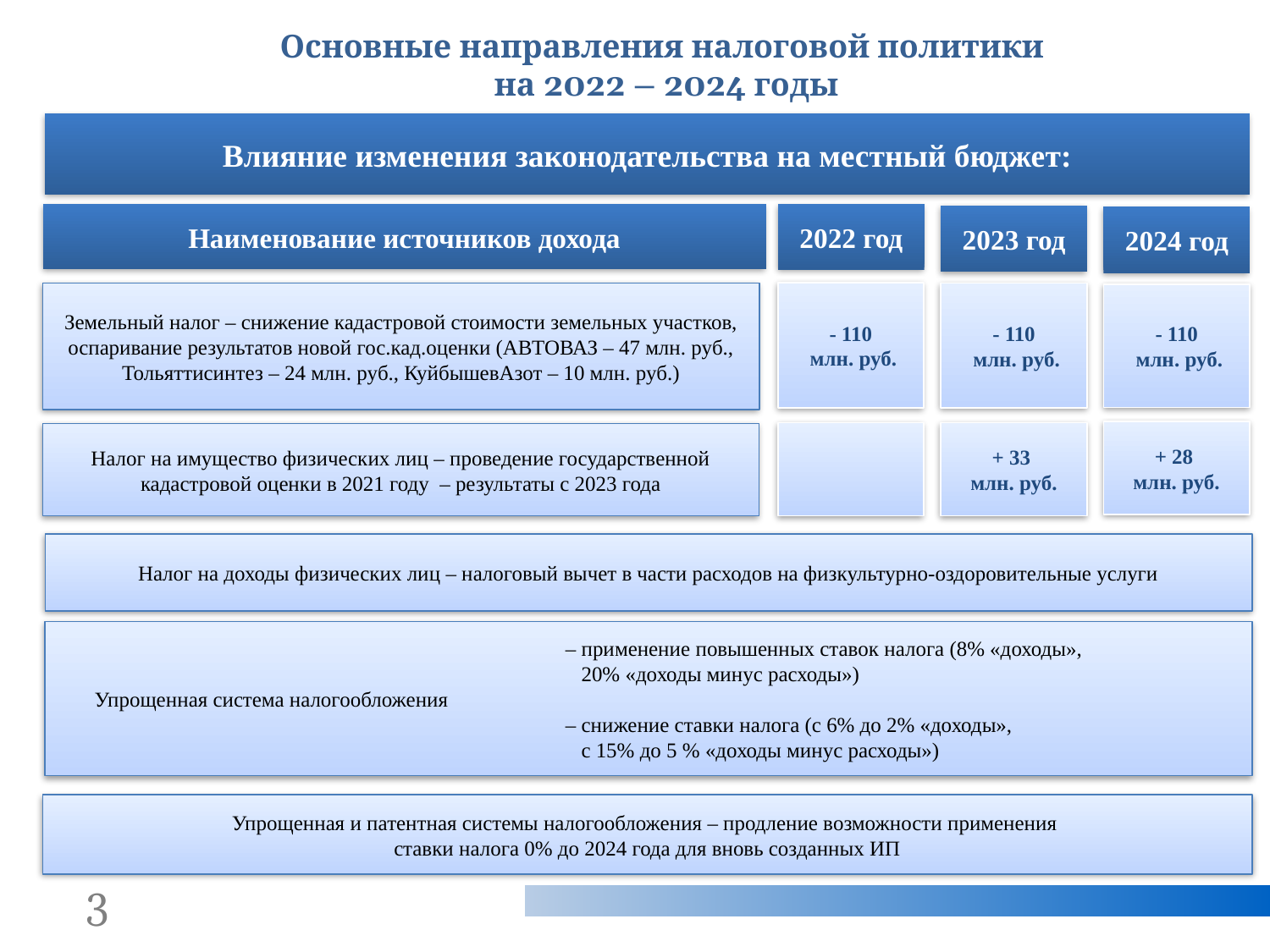

Основные направления налоговой политики
на 2022 – 2024 годы
Влияние изменения законодательства на местный бюджет:
2022 год
Наименование источников дохода
2023 год
2024 год
- 110
 млн. руб.
- 110
 млн. руб.
Земельный налог – снижение кадастровой стоимости земельных участков, оспаривание результатов новой гос.кад.оценки (АВТОВАЗ – 47 млн. руб., Тольяттисинтез – 24 млн. руб., КуйбышевАзот – 10 млн. руб.)
- 110
 млн. руб.
+ 28
млн. руб.

+ 33
млн. руб.
Налог на имущество физических лиц – проведение государственной кадастровой оценки в 2021 году  – результаты с 2023 года
Налог на доходы физических лиц – налоговый вычет в части расходов на физкультурно-оздоровительные услуги

				– применение повышенных ставок налога (8% «доходы»,
				   20% «доходы минус расходы»)
       Упрощенная система налогообложения
				– снижение ставки налога (с 6% до 2% «доходы»,
				   с 15% до 5 % «доходы минус расходы»)

Упрощенная и патентная системы налогообложения – продление возможности применения
ставки налога 0% до 2024 года для вновь созданных ИП
3